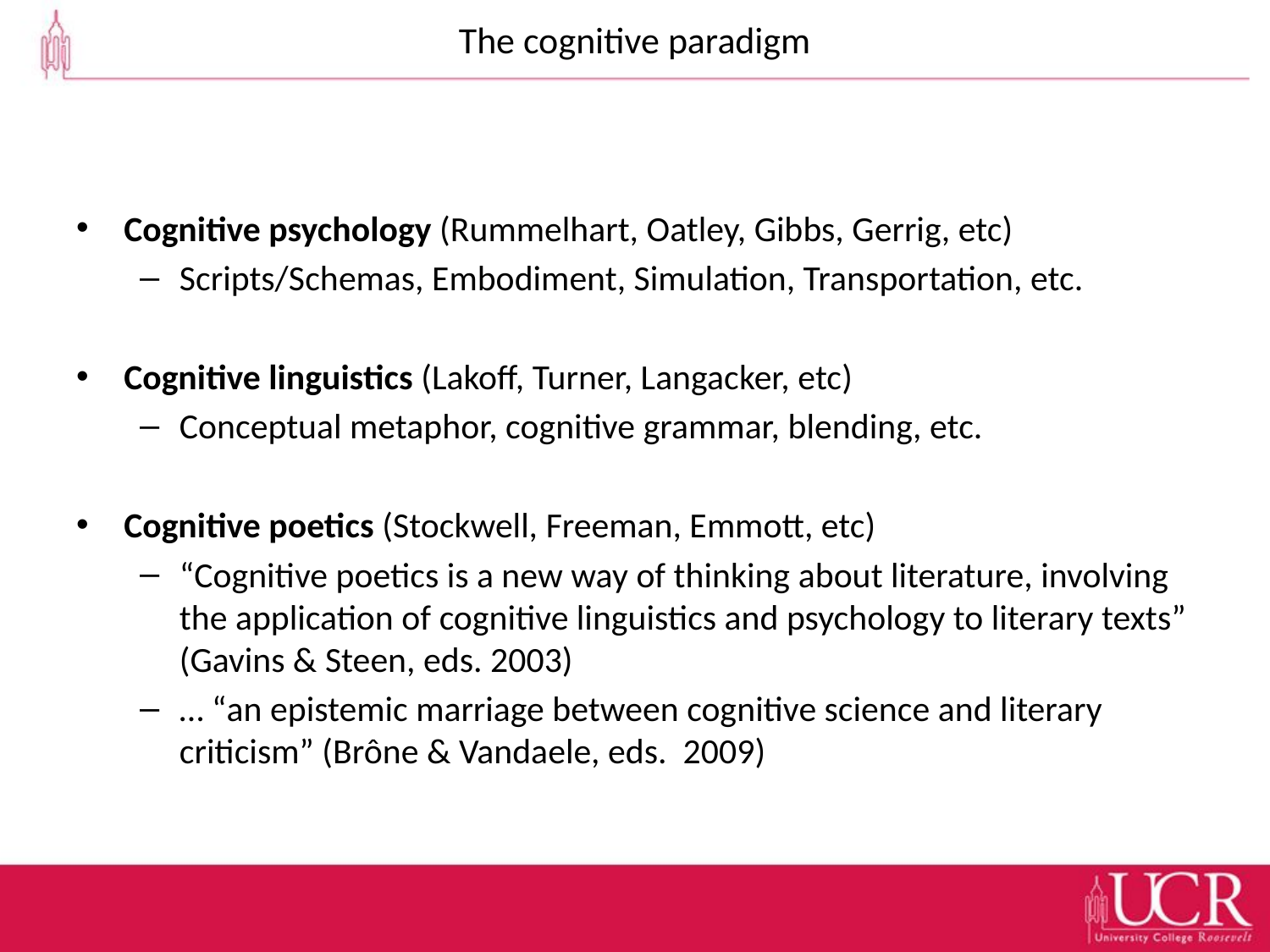

# The cognitive paradigm

Cognitive psychology (Rummelhart, Oatley, Gibbs, Gerrig, etc)
Scripts/Schemas, Embodiment, Simulation, Transportation, etc.

Cognitive linguistics (Lakoff, Turner, Langacker, etc)
Conceptual metaphor, cognitive grammar, blending, etc.

Cognitive poetics (Stockwell, Freeman, Emmott, etc)
“Cognitive poetics is a new way of thinking about literature, involving the application of cognitive linguistics and psychology to literary texts” (Gavins & Steen, eds. 2003)
… “an epistemic marriage between cognitive science and literary criticism” (Brône & Vandaele, eds.  2009)